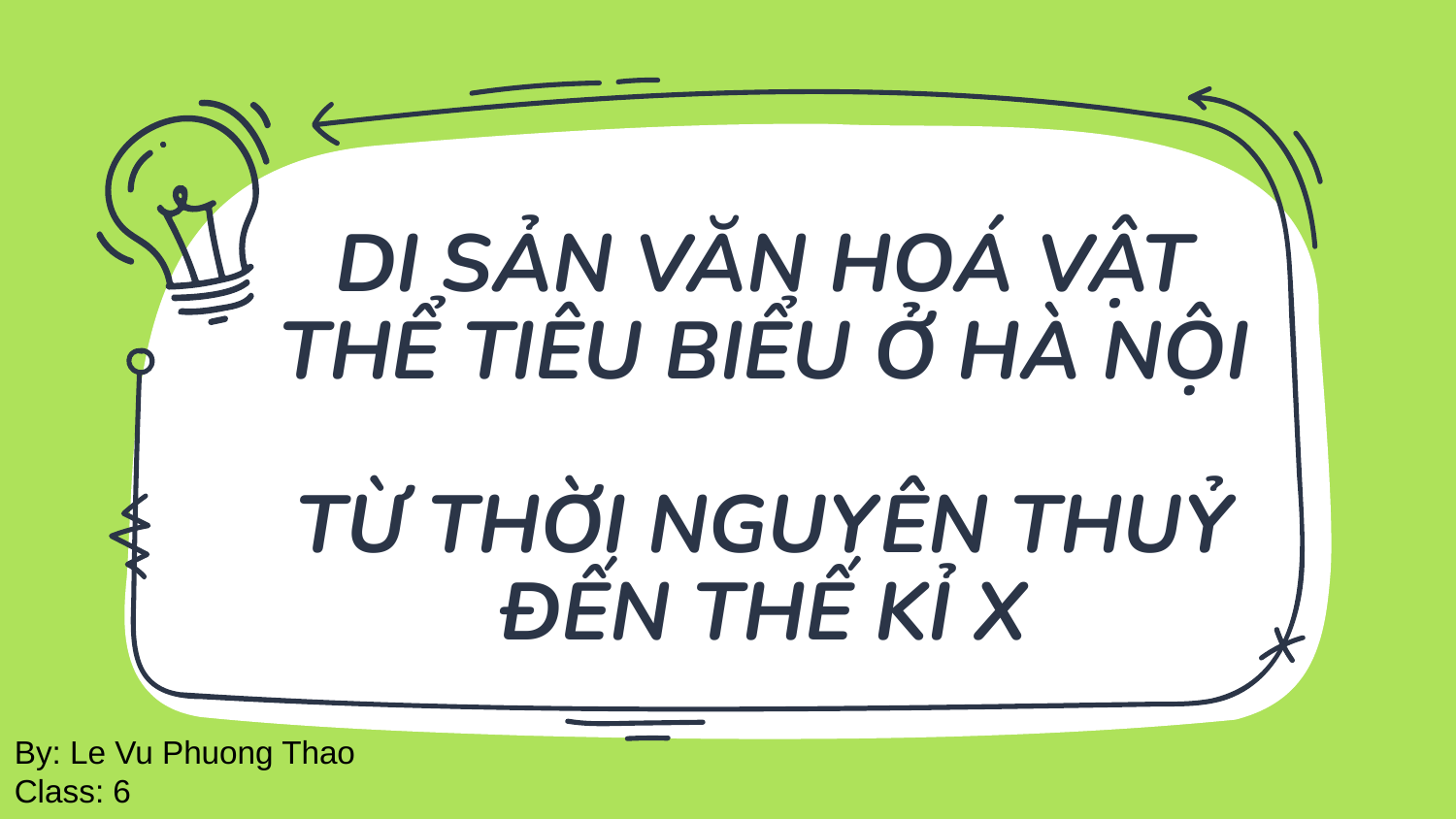

# DI SẢN VĂN HOÁ VẬT THỂ TIÊU BIỂU Ở HÀ NỘI TỪ THỜI NGUYÊN THUỶ ĐẾN THẾ KỈ X
By: Le Vu Phuong Thao
Class: 6